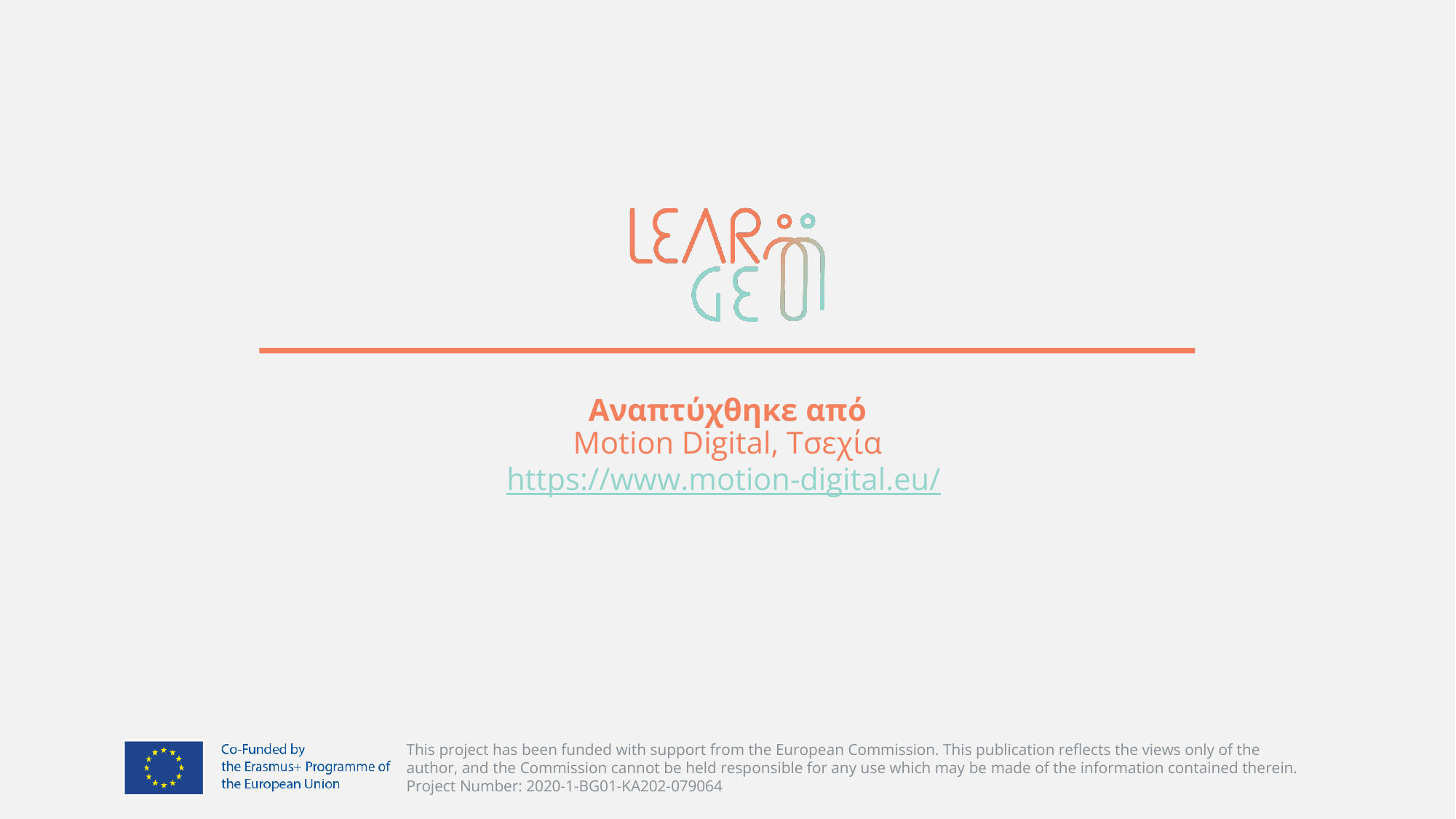

# Αναπτύχθηκε από Motion Digital, Τσεχία https://www.motion-digital.eu/